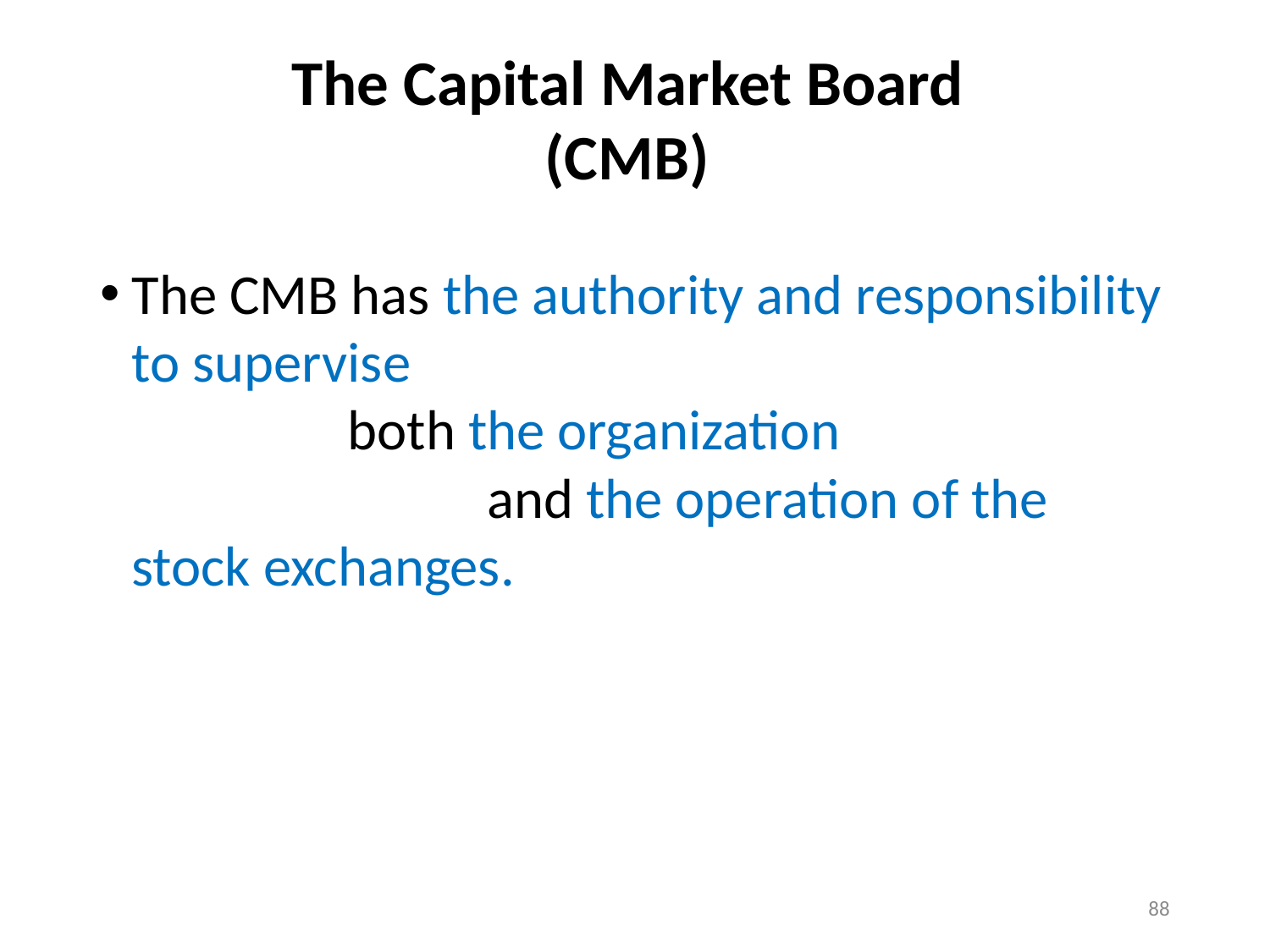

# The Capital Market Board (CMB)
The CMB has the authority and responsibility to supervise                                                                             both the organization                                                      and the operation of the stock exchanges.

88